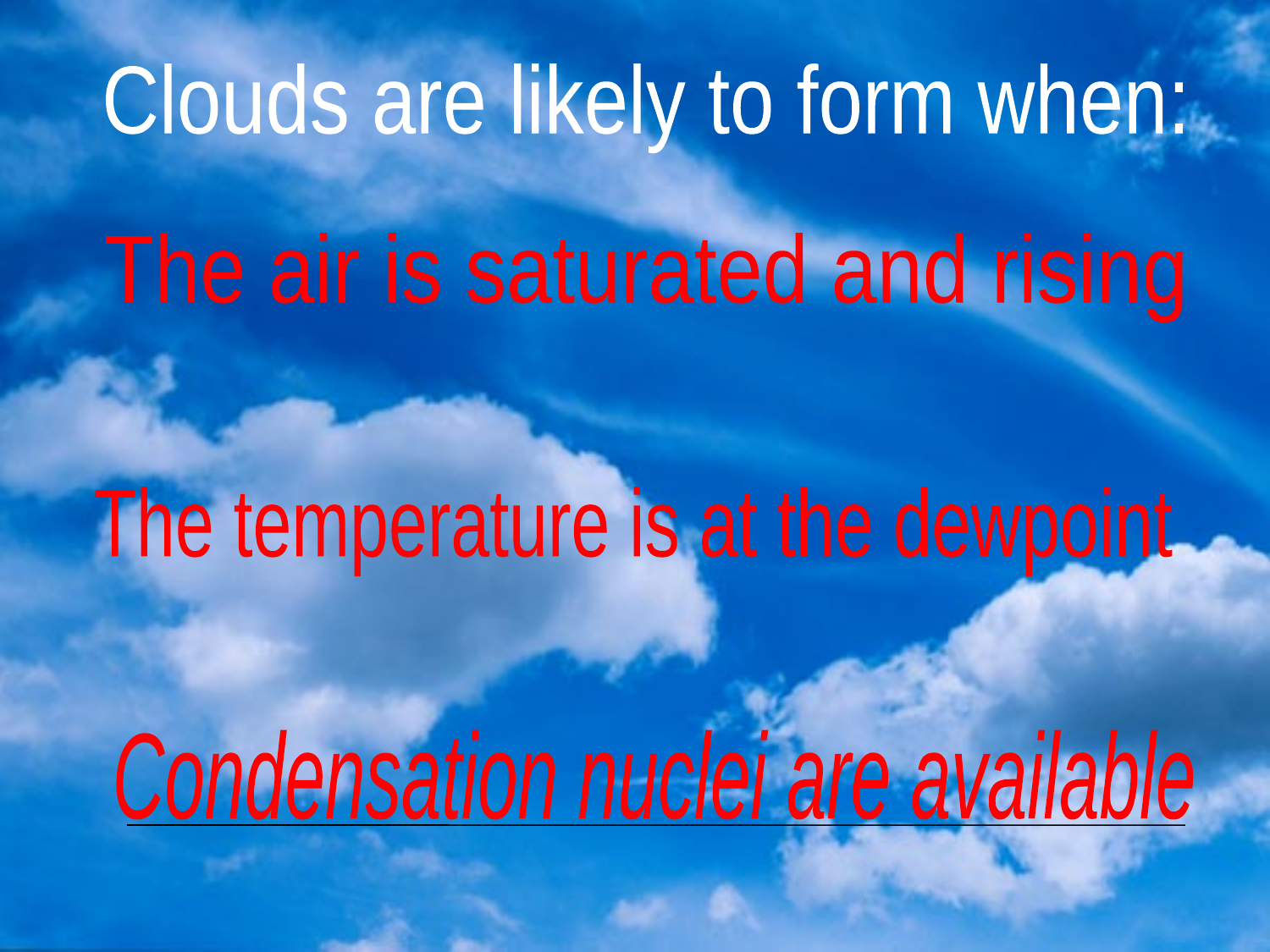

Clouds are likely to form when:
The air is saturated and rising
The temperature is at the dewpoint
Condensation nuclei are available